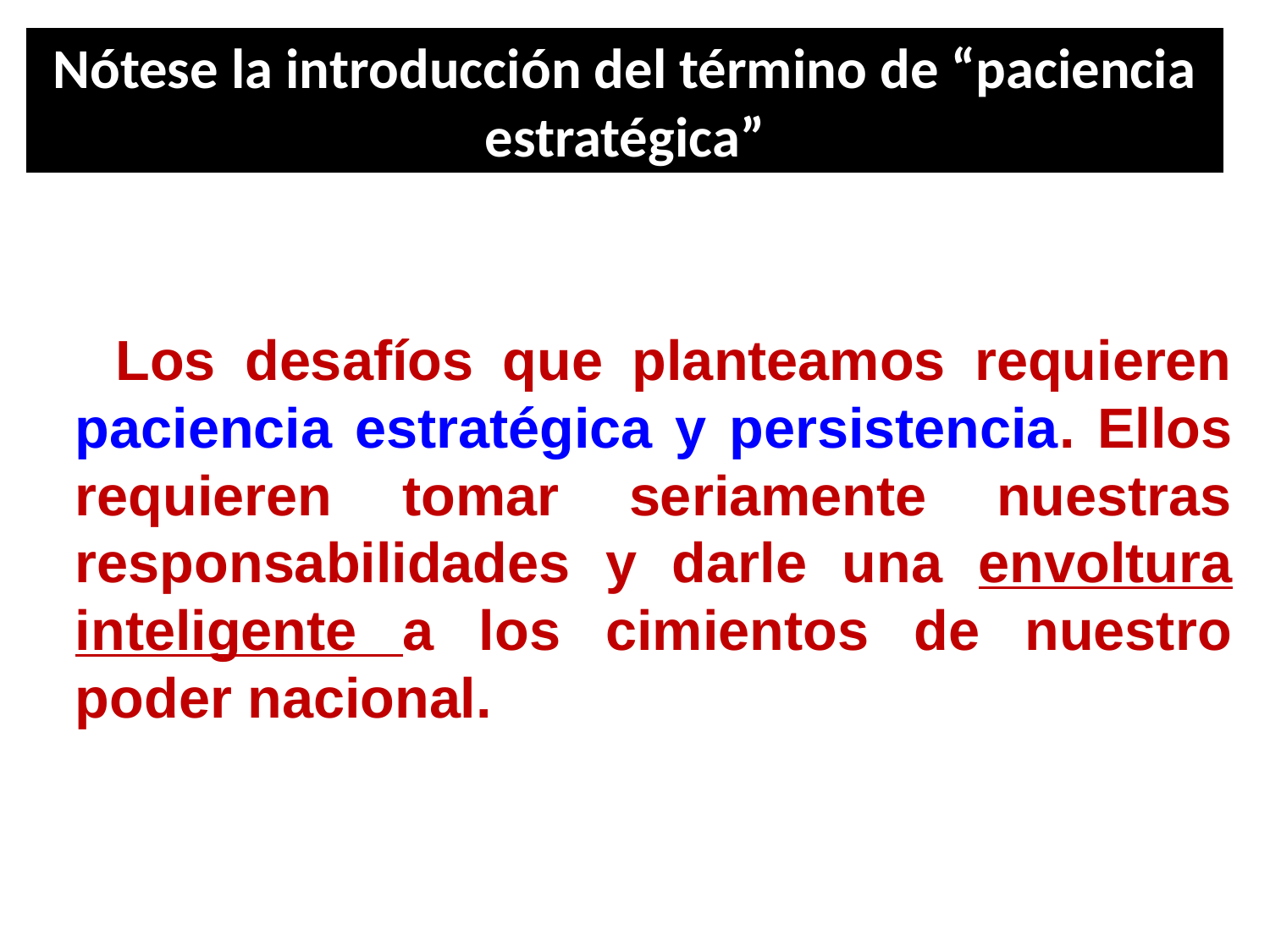

Nótese la introducción del término de “paciencia estratégica”
   Los desafíos que planteamos requieren paciencia estratégica y persistencia. Ellos requieren tomar seriamente nuestras responsabilidades y darle una envoltura inteligente a los cimientos de nuestro poder nacional.